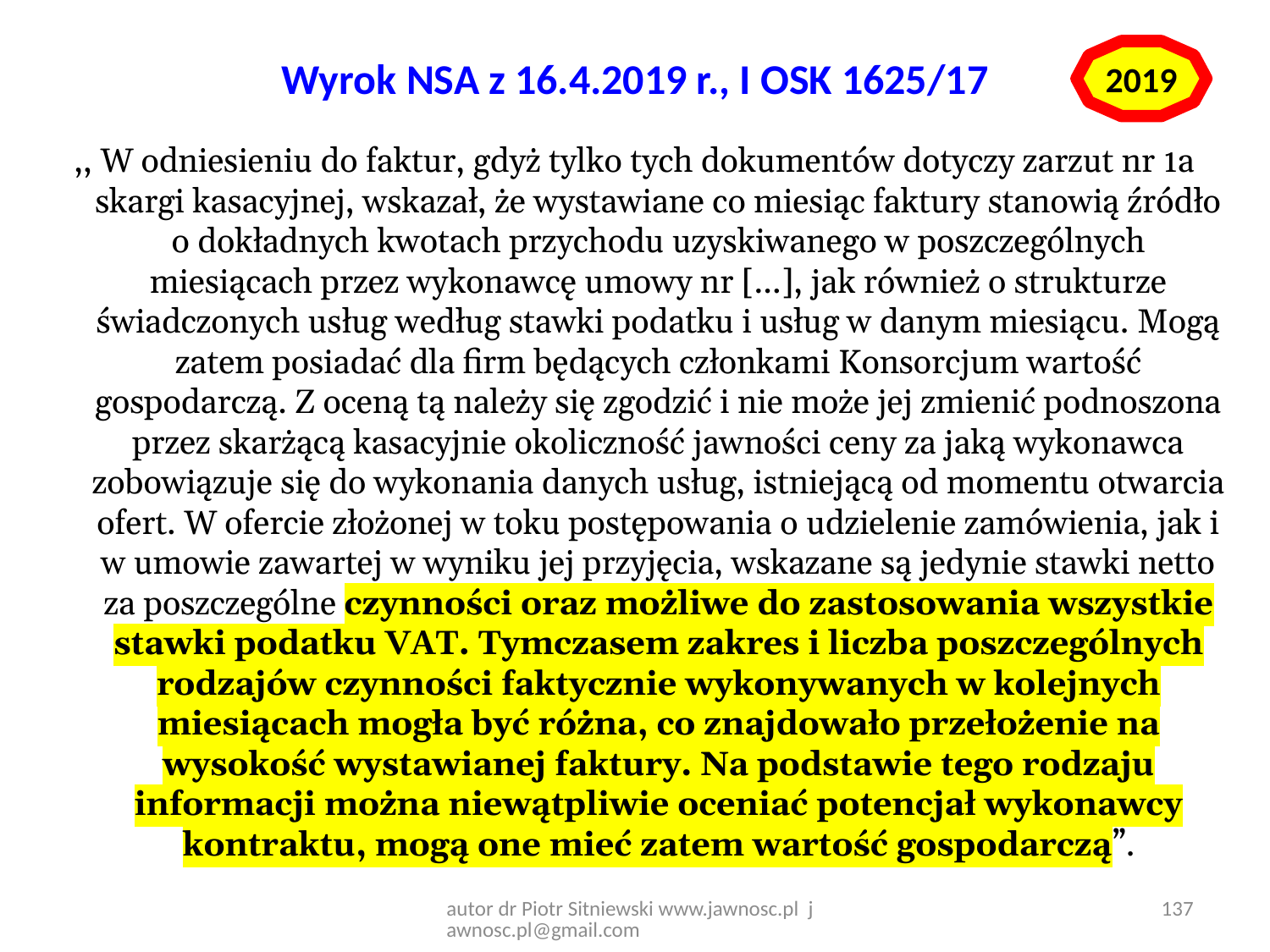

# Wyrok NSA z 16.4.2019 r., I OSK 1625/17
2019
,, W odniesieniu do faktur, gdyż tylko tych dokumentów dotyczy zarzut nr 1a skargi kasacyjnej, wskazał, że wystawiane co miesiąc faktury stanowią źródło o dokładnych kwotach przychodu uzyskiwanego w poszczególnych miesiącach przez wykonawcę umowy nr [...], jak również o strukturze świadczonych usług według stawki podatku i usług w danym miesiącu. Mogą zatem posiadać dla firm będących członkami Konsorcjum wartość gospodarczą. Z oceną tą należy się zgodzić i nie może jej zmienić podnoszona przez skarżącą kasacyjnie okoliczność jawności ceny za jaką wykonawca zobowiązuje się do wykonania danych usług, istniejącą od momentu otwarcia ofert. W ofercie złożonej w toku postępowania o udzielenie zamówienia, jak i w umowie zawartej w wyniku jej przyjęcia, wskazane są jedynie stawki netto za poszczególne czynności oraz możliwe do zastosowania wszystkie stawki podatku VAT. Tymczasem zakres i liczba poszczególnych rodzajów czynności faktycznie wykonywanych w kolejnych miesiącach mogła być różna, co znajdowało przełożenie na wysokość wystawianej faktury. Na podstawie tego rodzaju informacji można niewątpliwie oceniać potencjał wykonawcy kontraktu, mogą one mieć zatem wartość gospodarczą”.

autor dr Piotr Sitniewski www.jawnosc.pl  jawnosc.pl@gmail.com
137